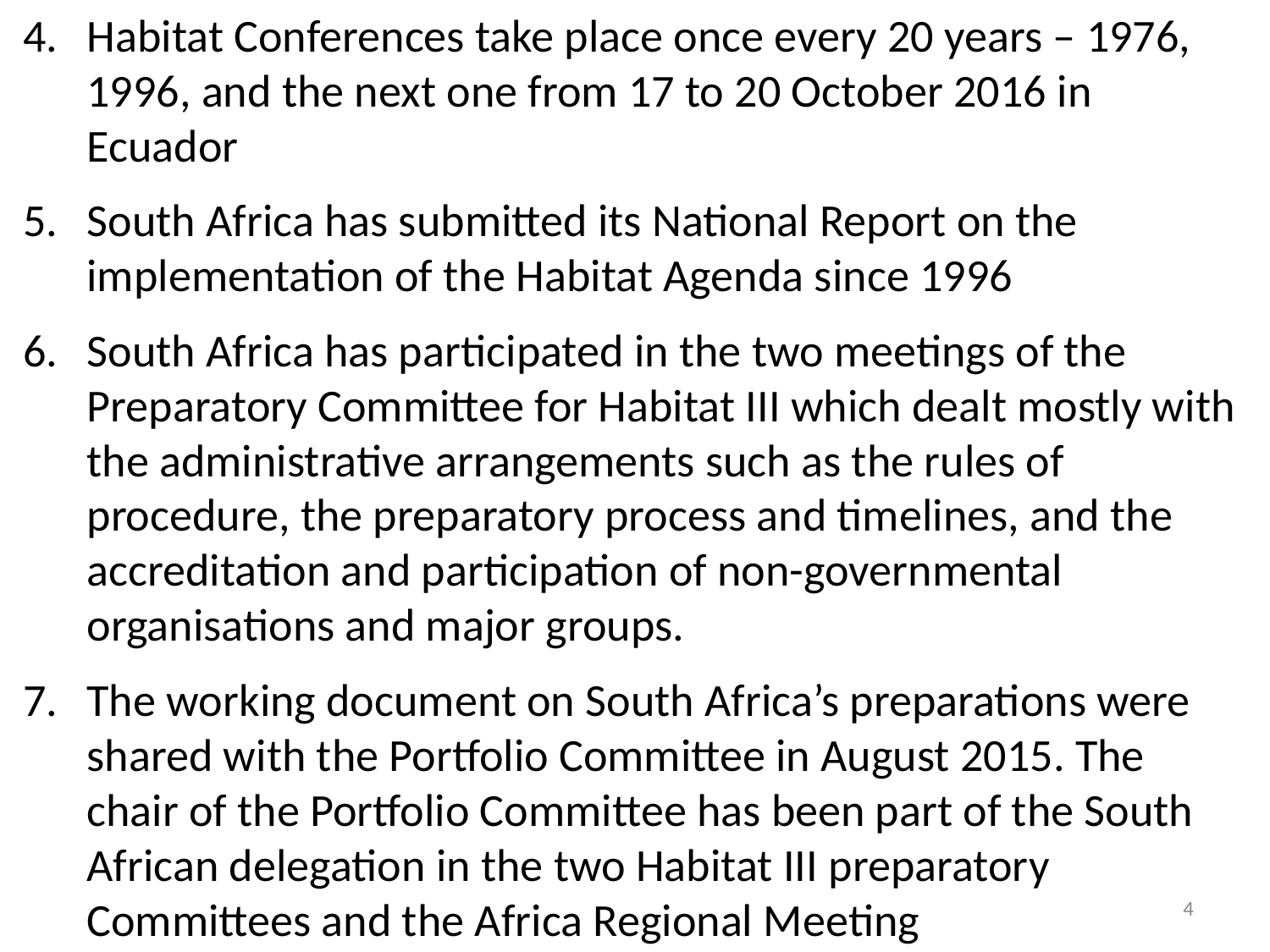

Habitat Conferences take place once every 20 years – 1976, 1996, and the next one from 17 to 20 October 2016 in Ecuador
South Africa has submitted its National Report on the implementation of the Habitat Agenda since 1996
South Africa has participated in the two meetings of the Preparatory Committee for Habitat III which dealt mostly with the administrative arrangements such as the rules of procedure, the preparatory process and timelines, and the accreditation and participation of non-governmental organisations and major groups.
The working document on South Africa’s preparations were shared with the Portfolio Committee in August 2015. The chair of the Portfolio Committee has been part of the South African delegation in the two Habitat III preparatory Committees and the Africa Regional Meeting

#
4